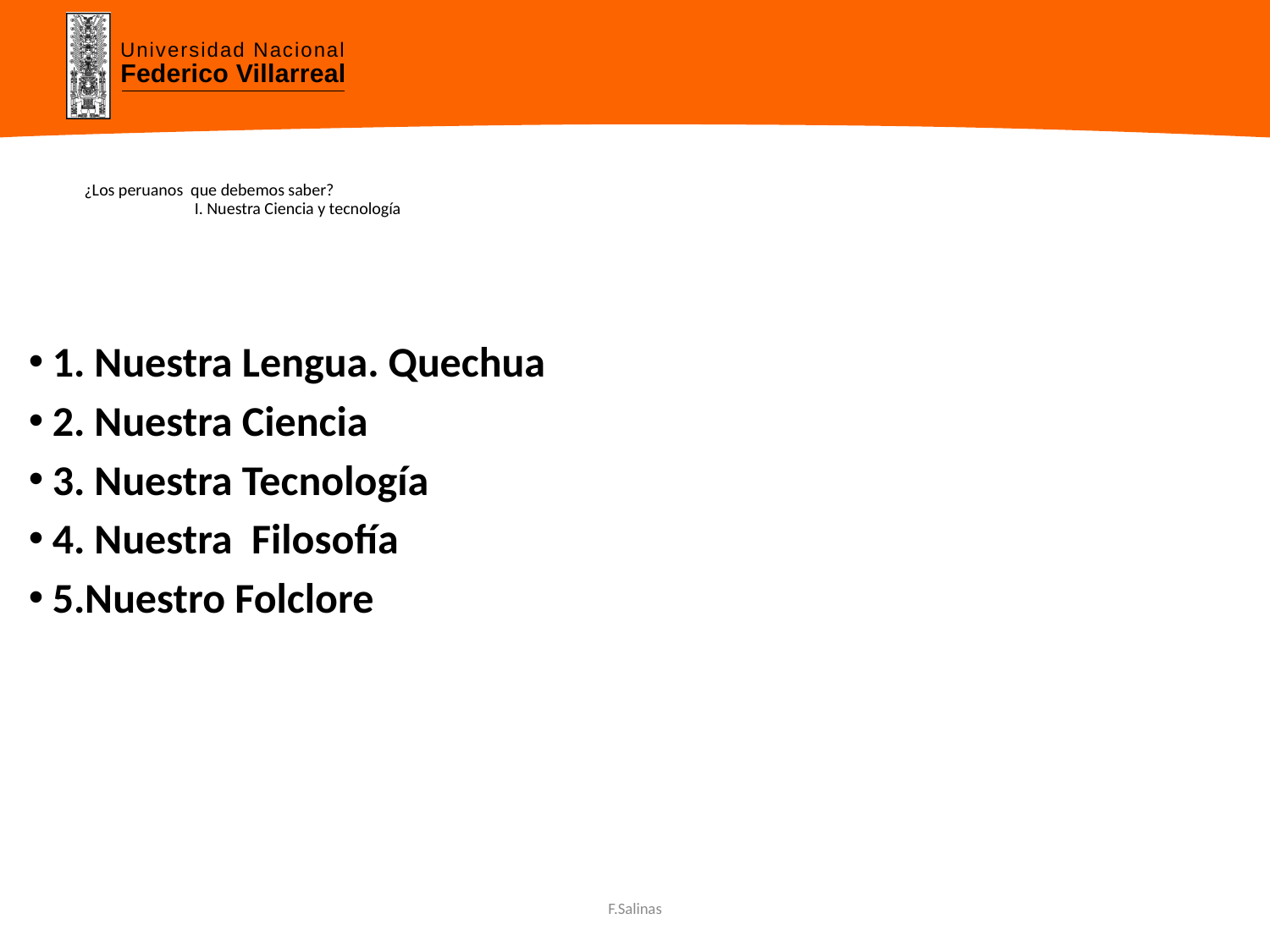

# ¿Los peruanos  que debemos saber? I. Nuestra Ciencia y tecnología
1. Nuestra Lengua. Quechua
2. Nuestra Ciencia
3. Nuestra Tecnología
4. Nuestra  Filosofía
5.Nuestro Folclore
F.Salinas